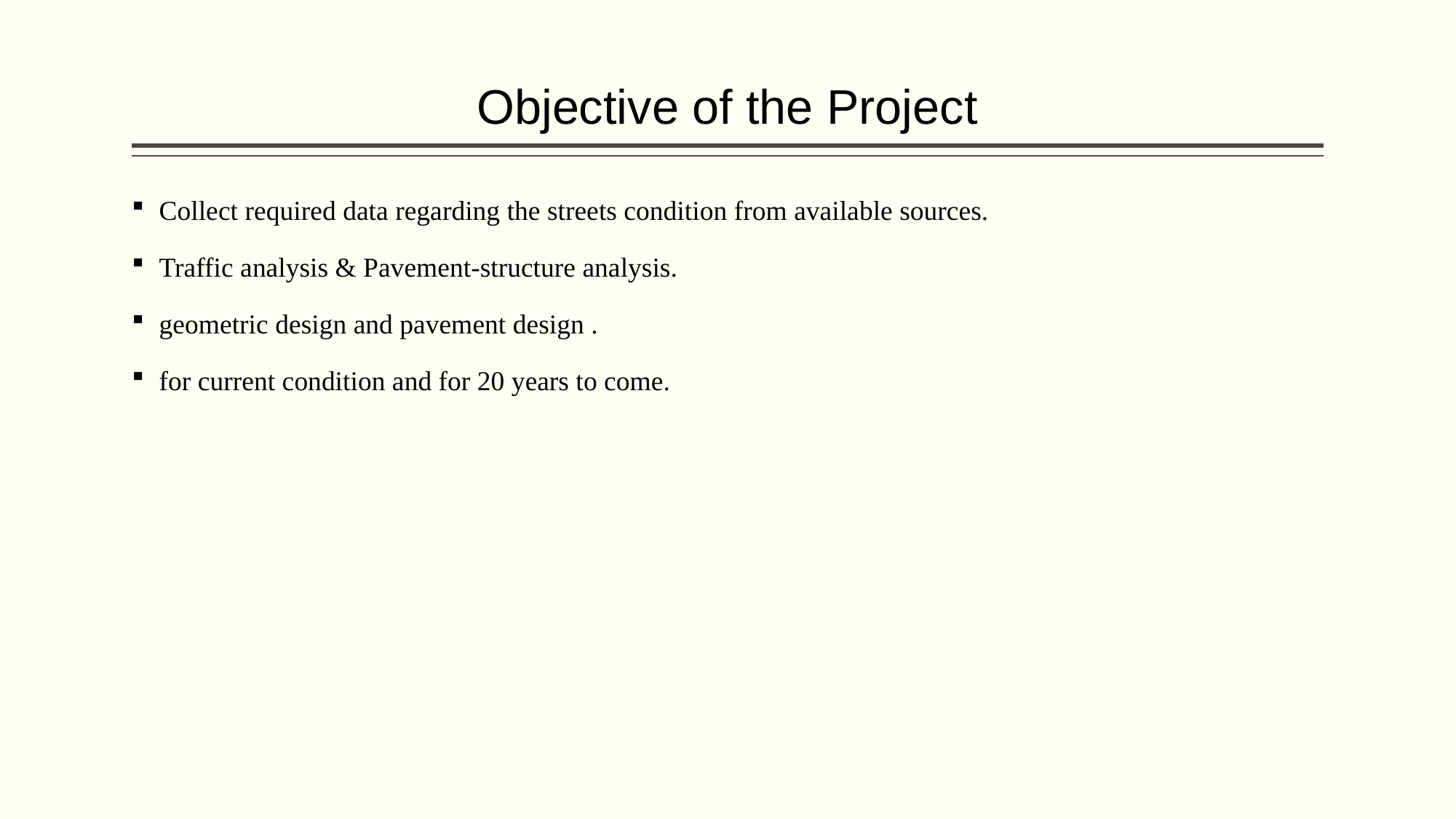

# Objective of the Project
Collect required data regarding the streets condition from available sources.
Traffic analysis & Pavement-structure analysis.
geometric design and pavement design .
for current condition and for 20 years to come.